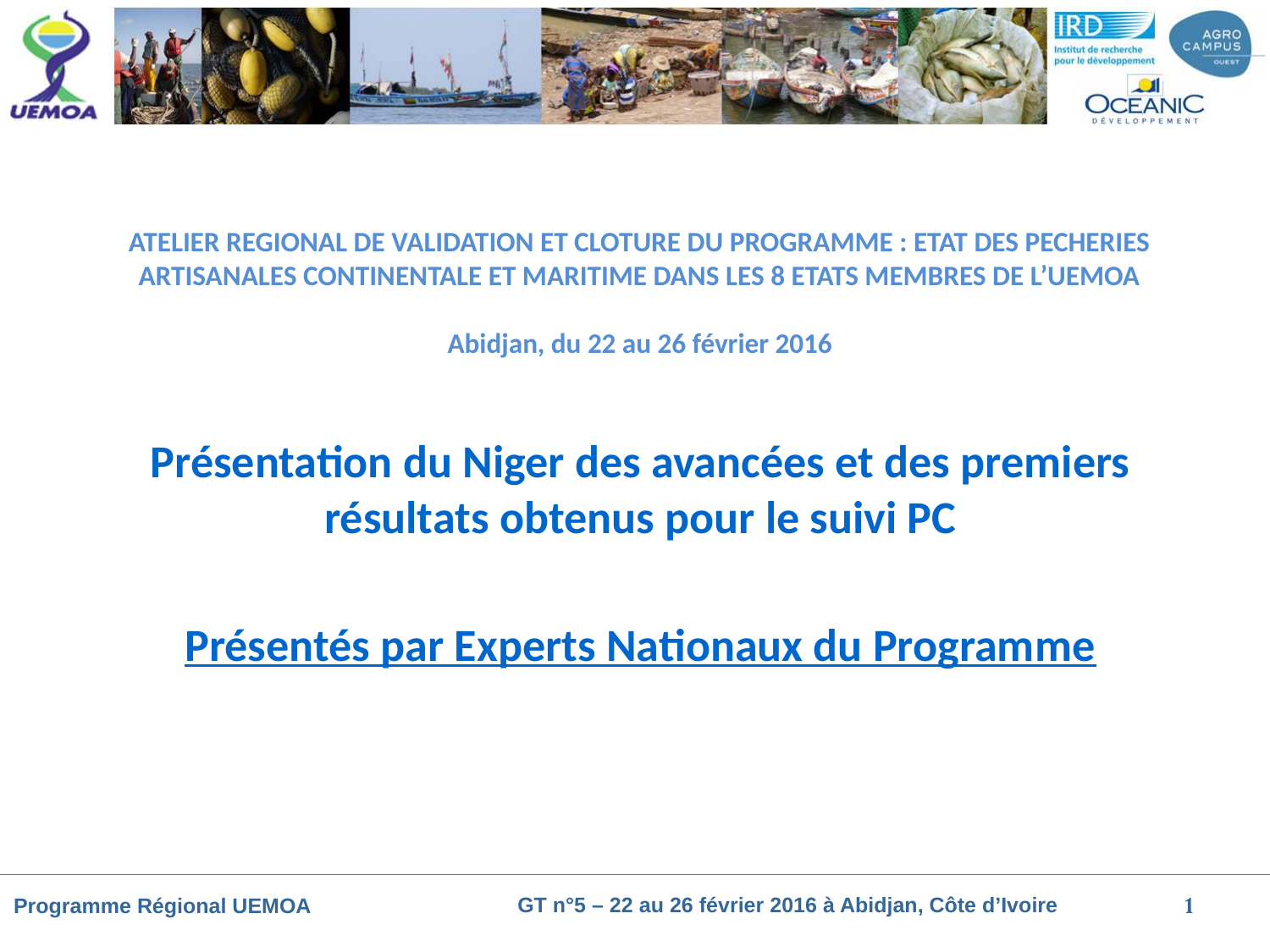

# ATELIER REGIONAL DE VALIDATION ET CLOTURE DU PROGRAMME : ETAT DES PECHERIES ARTISANALES CONTINENTALE ET MARITIME DANS LES 8 ETATS MEMBRES DE L’UEMOA   Abidjan, du 22 au 26 février 2016
Présentation du Niger des avancées et des premiers résultats obtenus pour le suivi PC

Présentés par Experts Nationaux du Programme
1
GT n°5 – 22 au 26 février 2016 à Abidjan, Côte d’Ivoire
Programme Régional UEMOA